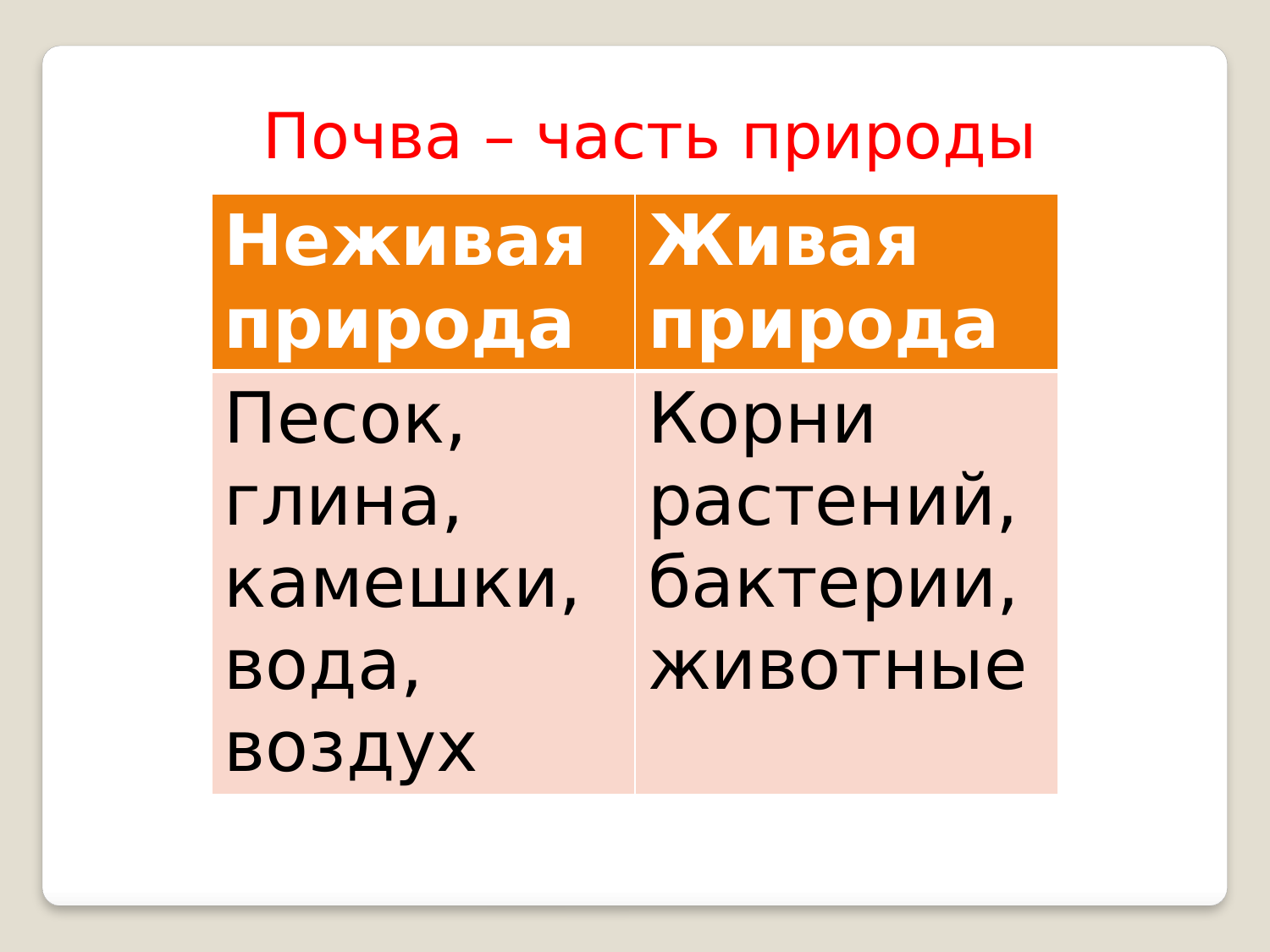

Почва – часть природы
| Неживая природа | Живая природа |
| --- | --- |
| Песок, глина, камешки, вода, воздух | Корни растений, бактерии, животные |